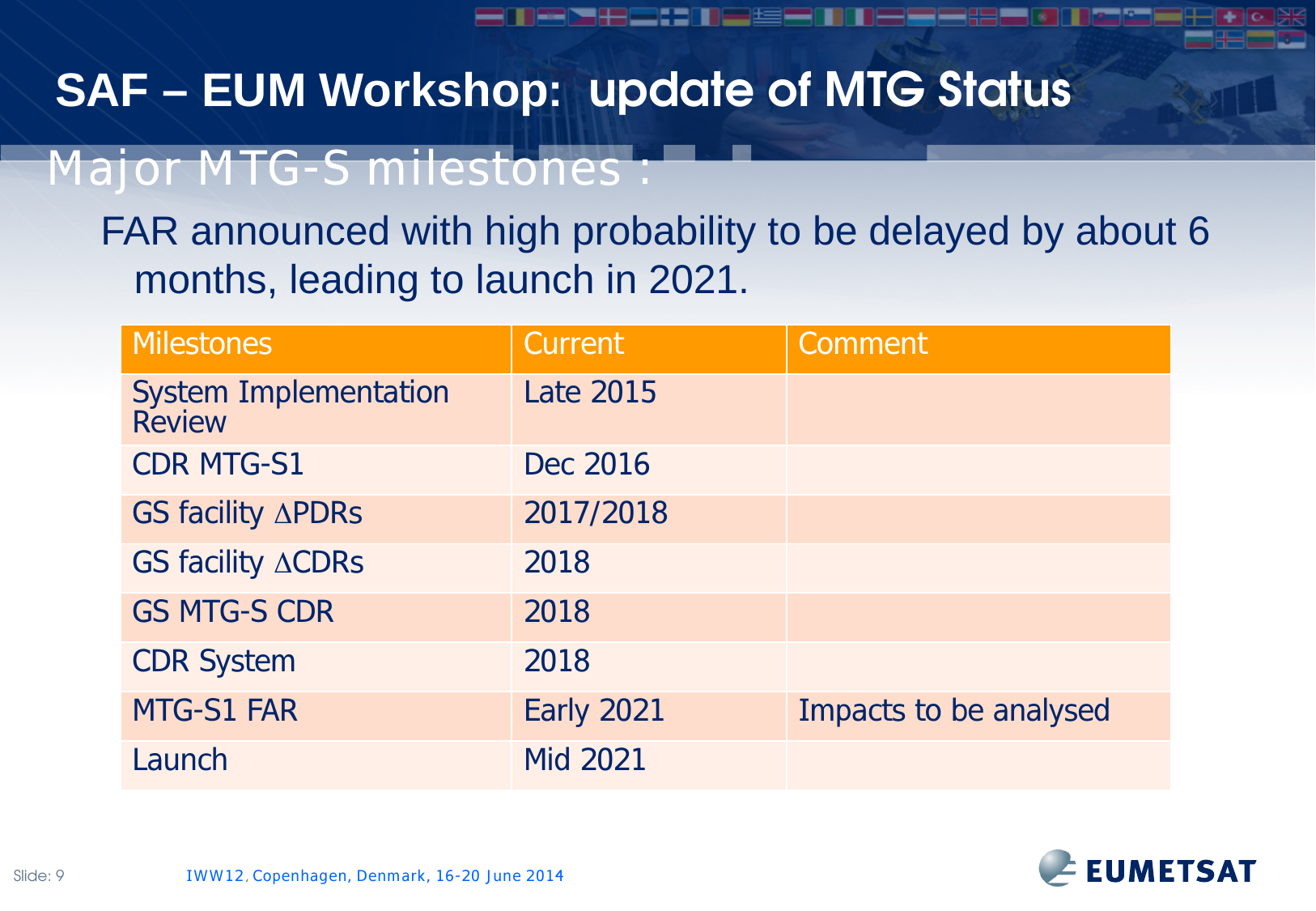

# SAF – EUM Workshop:  update of MTG Status
Major MTG-S milestones :
FAR announced with high probability to be delayed by about 6 months, leading to launch in 2021.
| Milestones | Current | Comment |
| --- | --- | --- |
| System Implementation Review | Late 2015 |  |
| CDR MTG-S1 | Dec 2016 |  |
| GS facility ΔPDRs | 2017/2018 |  |
| GS facility ΔCDRs | 2018 |  |
| GS MTG-S CDR | 2018 |  |
| CDR System | 2018 |  |
| MTG-S1 FAR | Early 2021 | Impacts to be analysed |
| Launch | Mid 2021 |  |